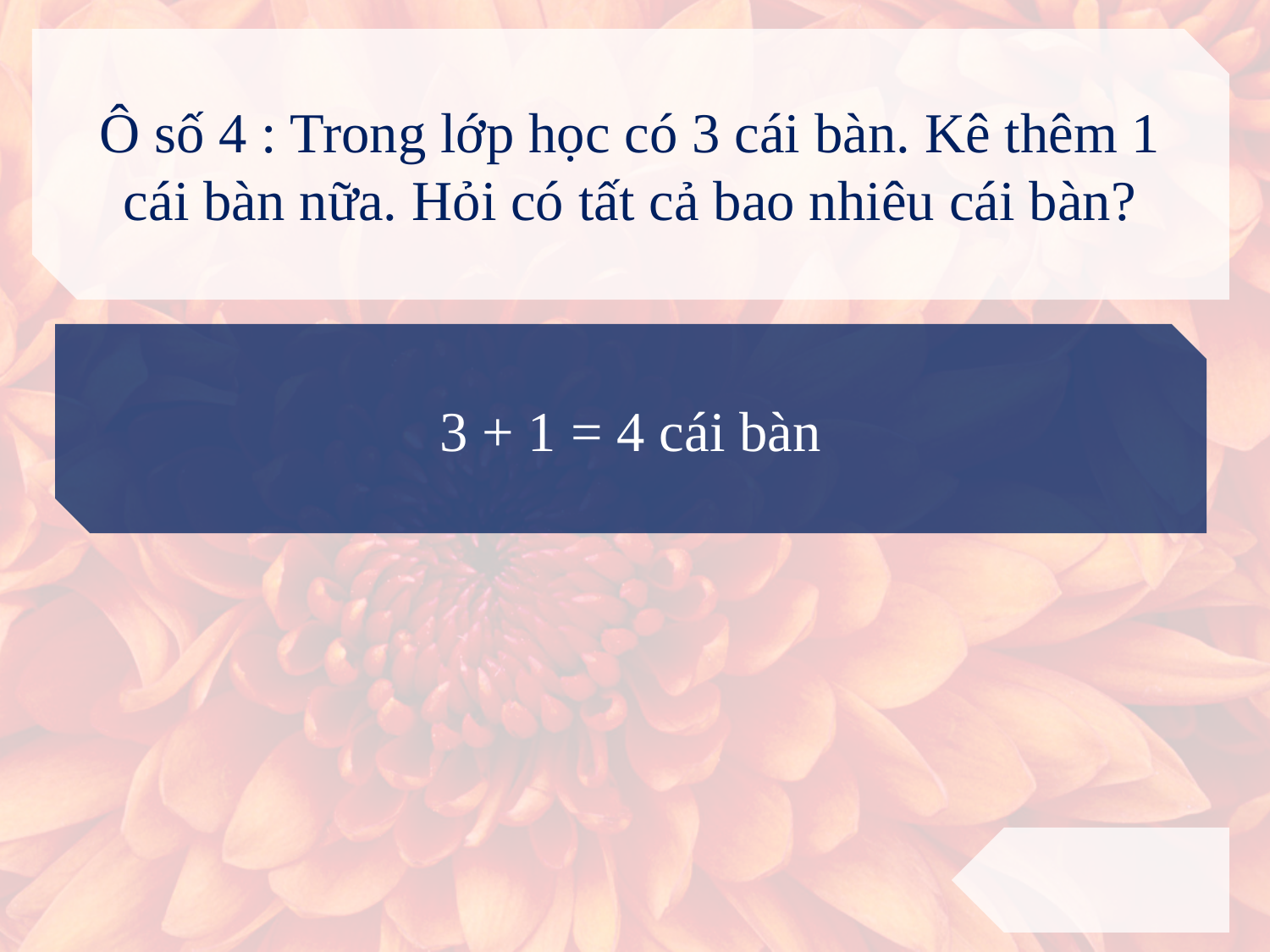

Ô số 4 : Trong lớp học có 3 cái bàn. Kê thêm 1 cái bàn nữa. Hỏi có tất cả bao nhiêu cái bàn?
3 + 1 = 4 cái bàn